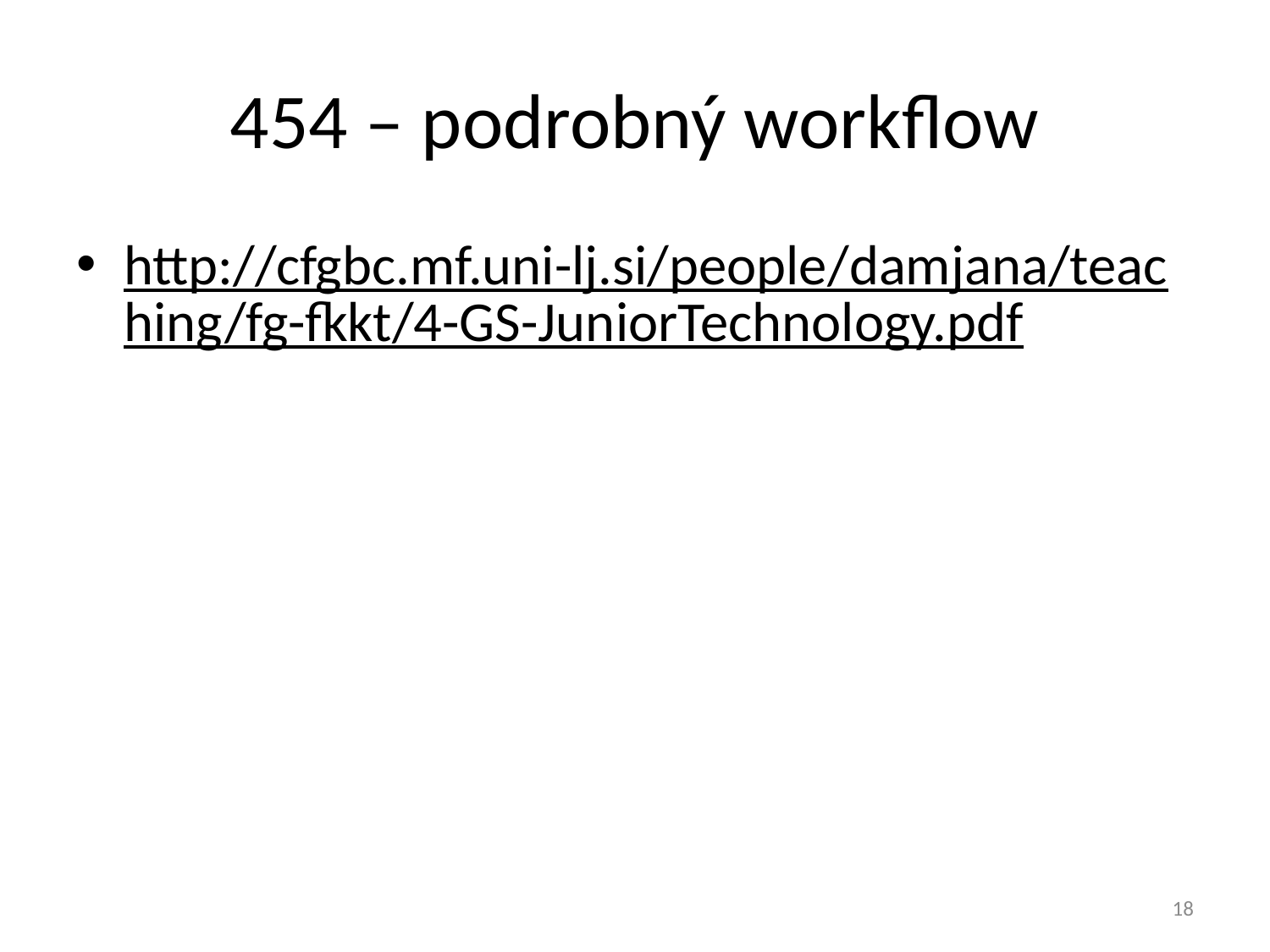

# 454 – podrobný workflow
http://cfgbc.mf.uni-lj.si/people/damjana/teaching/fg-fkkt/4-GS-JuniorTechnology.pdf
18